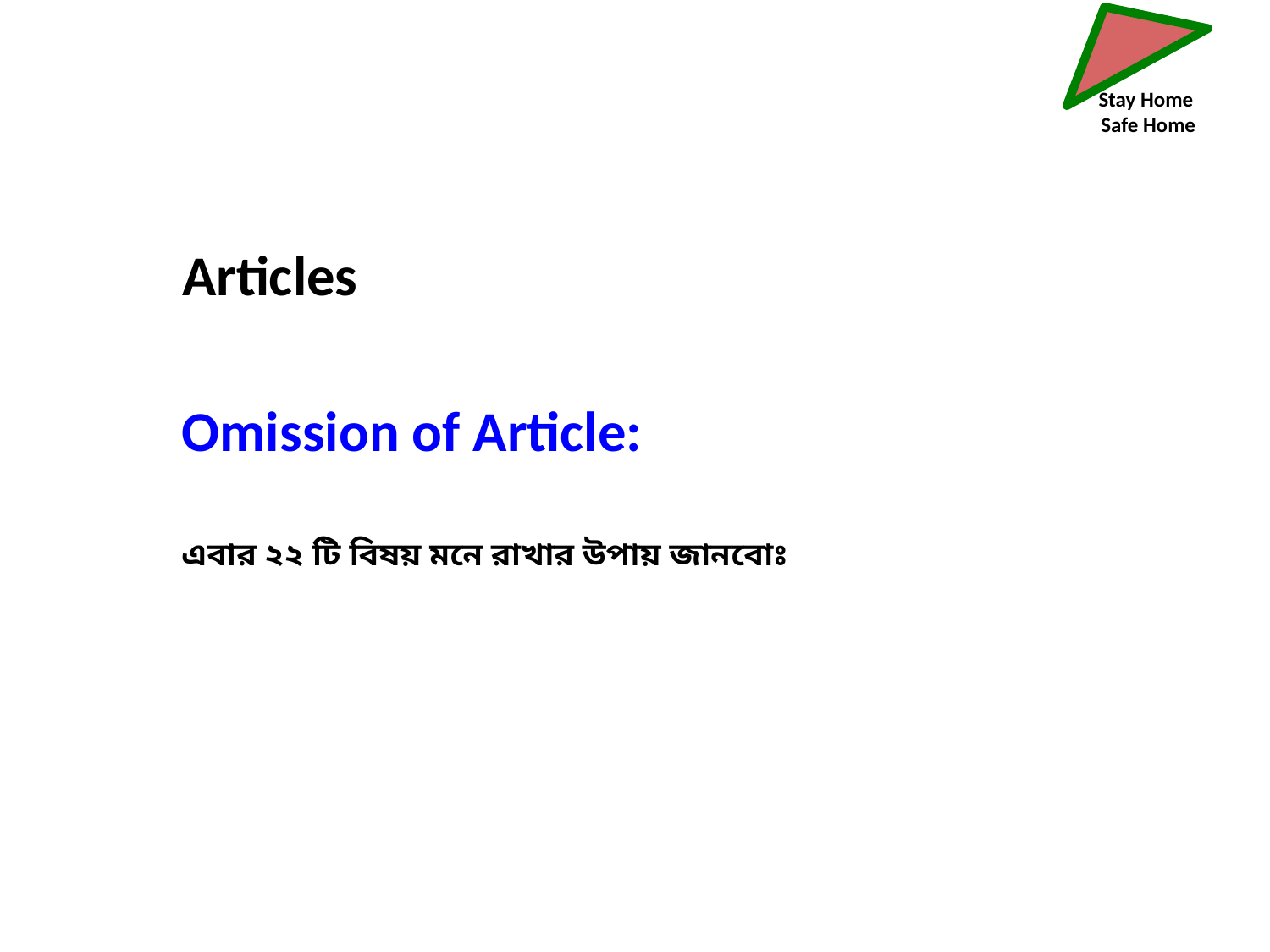

Stay Home
 Safe Home
Articles
Omission of Article:
এবার ২২ টি বিষয় মনে রাখার উপায় জানবোঃ